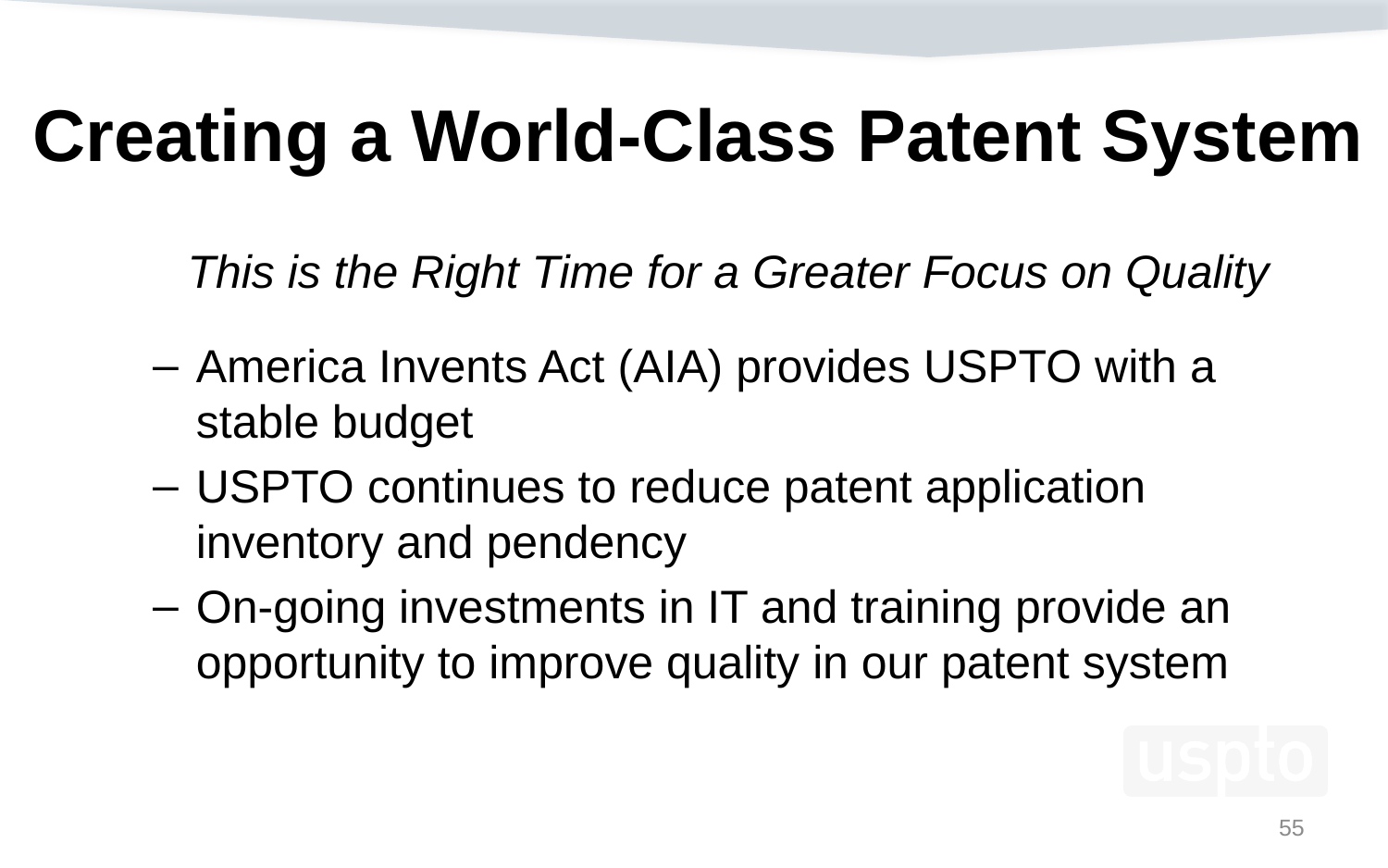

# Creating a World-Class Patent System
This is the Right Time for a Greater Focus on Quality

America Invents Act (AIA) provides USPTO with a stable budget
USPTO continues to reduce patent application inventory and pendency
On-going investments in IT and training provide an opportunity to improve quality in our patent system

55